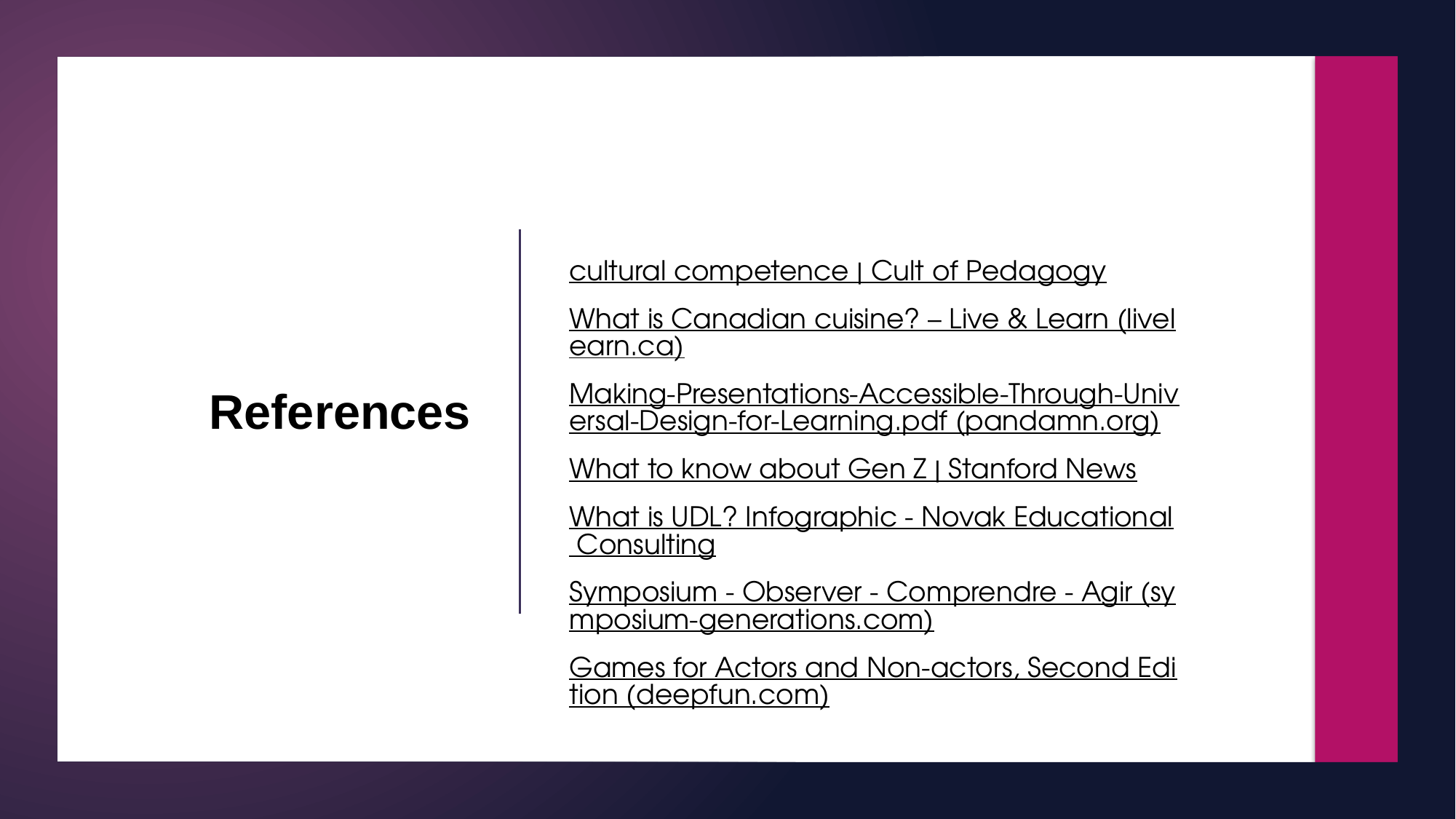

cultural competence | Cult of Pedagogy
What is Canadian cuisine? – Live & Learn (livelearn.ca)
Making-Presentations-Accessible-Through-Universal-Design-for-Learning.pdf (pandamn.org)
What to know about Gen Z | Stanford News
What is UDL? Infographic - Novak Educational Consulting
Symposium - Observer - Comprendre - Agir (symposium-generations.com)
Games for Actors and Non-actors, Second Edition (deepfun.com)

# References